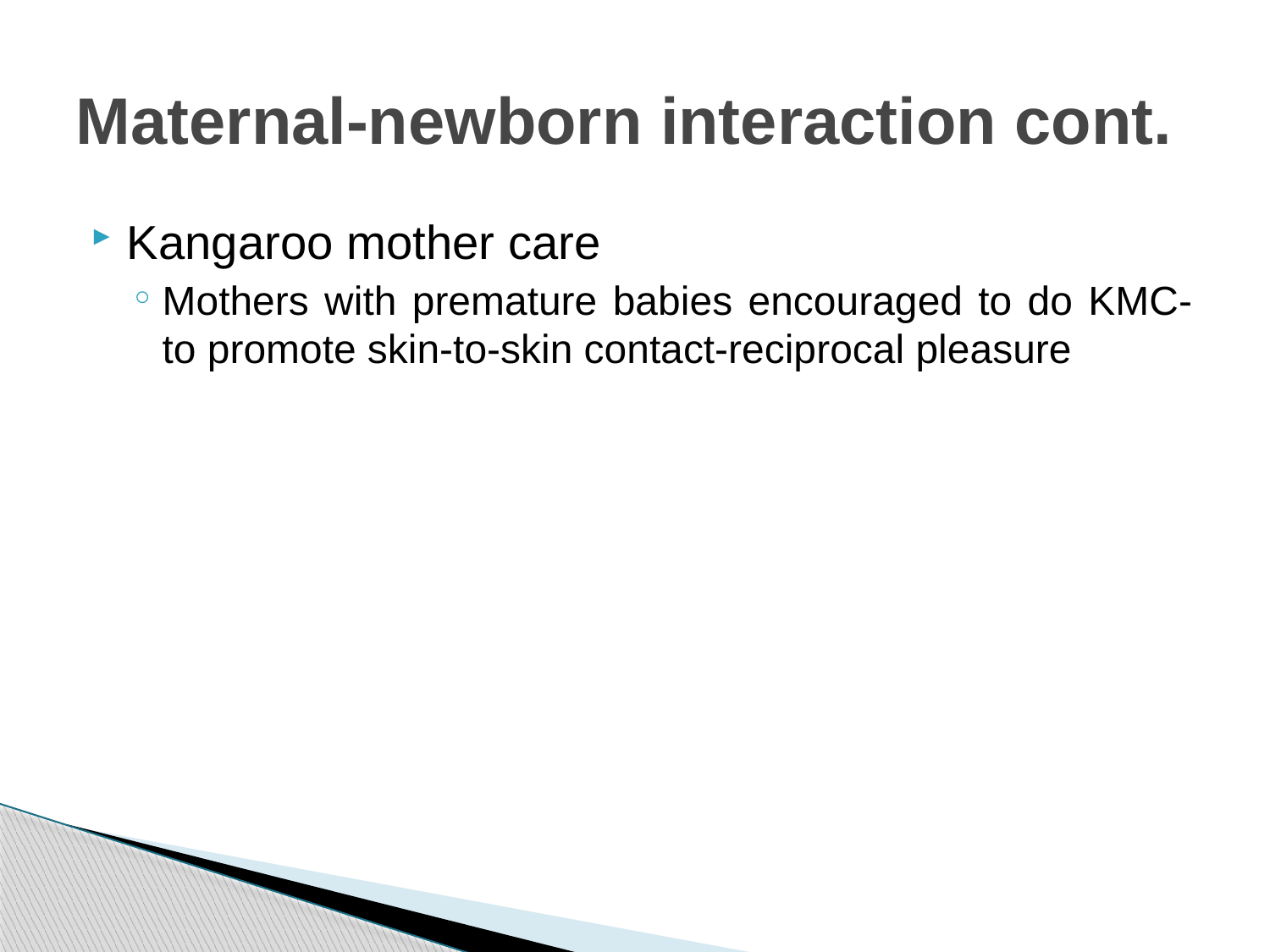

# Maternal-newborn interaction cont.
Kangaroo mother care
Mothers with premature babies encouraged to do KMC-to promote skin-to-skin contact-reciprocal pleasure